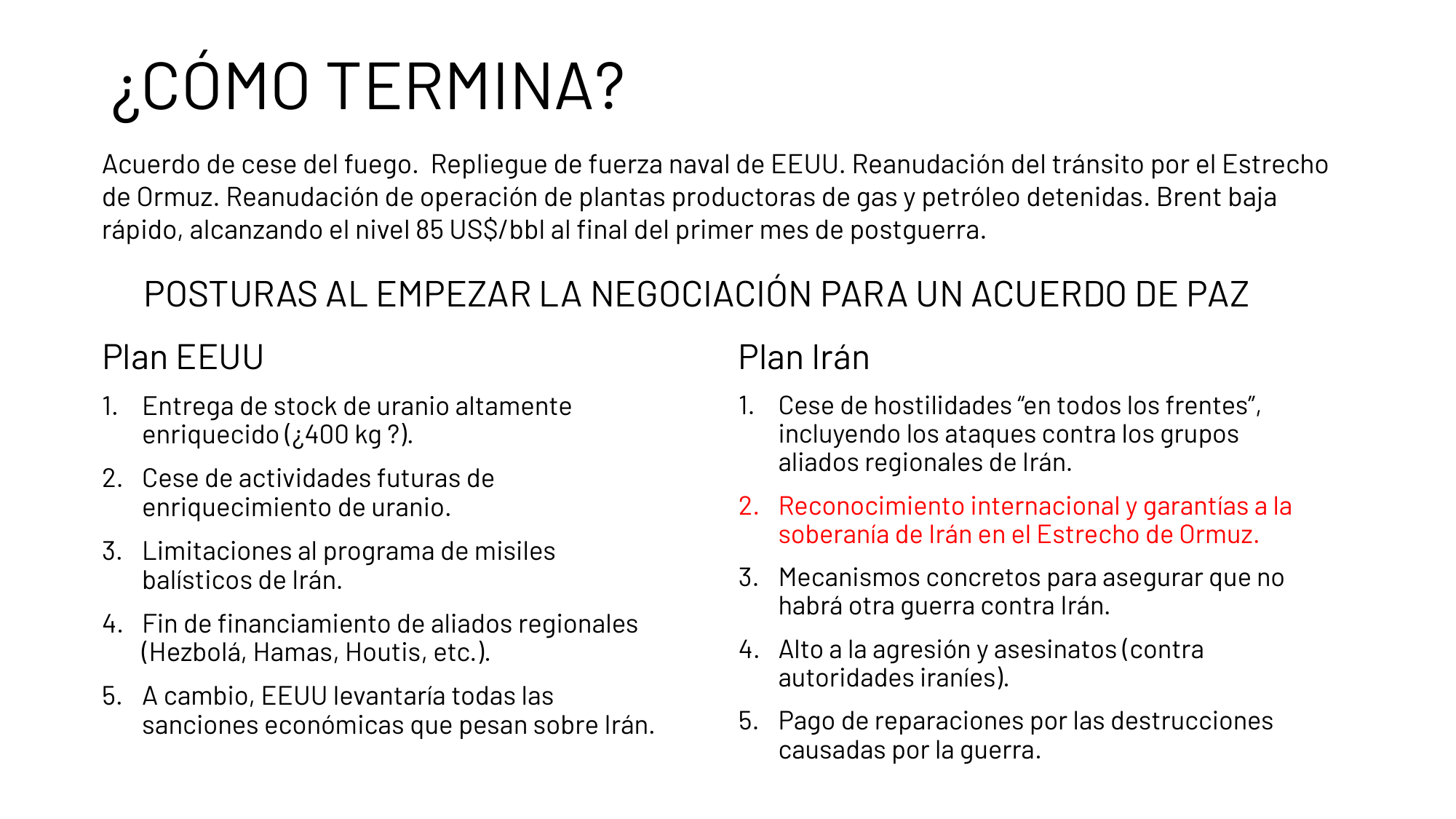

# ¿CÓMO TERMINA?
Acuerdo de cese del fuego.  Repliegue de fuerza naval de EEUU. Reanudación del tránsito por el Estrecho de Ormuz. Reanudación de operación de plantas productoras de gas y petróleo detenidas. Brent baja rápido, alcanzando el nivel 85 US$/bbl al final del primer mes de postguerra.
POSTURAS AL EMPEZAR LA NEGOCIACIÓN PARA UN ACUERDO DE PAZ
Plan EEUU
Entrega de stock de uranio altamente enriquecido (¿400 kg ?).
Cese de actividades futuras de enriquecimiento de uranio.
Limitaciones al programa de misiles balísticos de Irán.
Fin de financiamiento de aliados regionales (Hezbolá, Hamas, Houtis, etc.).
A cambio, EEUU levantaría todas las sanciones económicas que pesan sobre Irán.

Plan Irán
Cese de hostilidades “en todos los frentes”, incluyendo los ataques contra los grupos aliados regionales de Irán.
Reconocimiento internacional y garantías a la soberanía de Irán en el Estrecho de Ormuz.
Mecanismos concretos para asegurar que no habrá otra guerra contra Irán.
Alto a la agresión y asesinatos (contra autoridades iraníes).
Pago de reparaciones por las destrucciones causadas por la guerra.